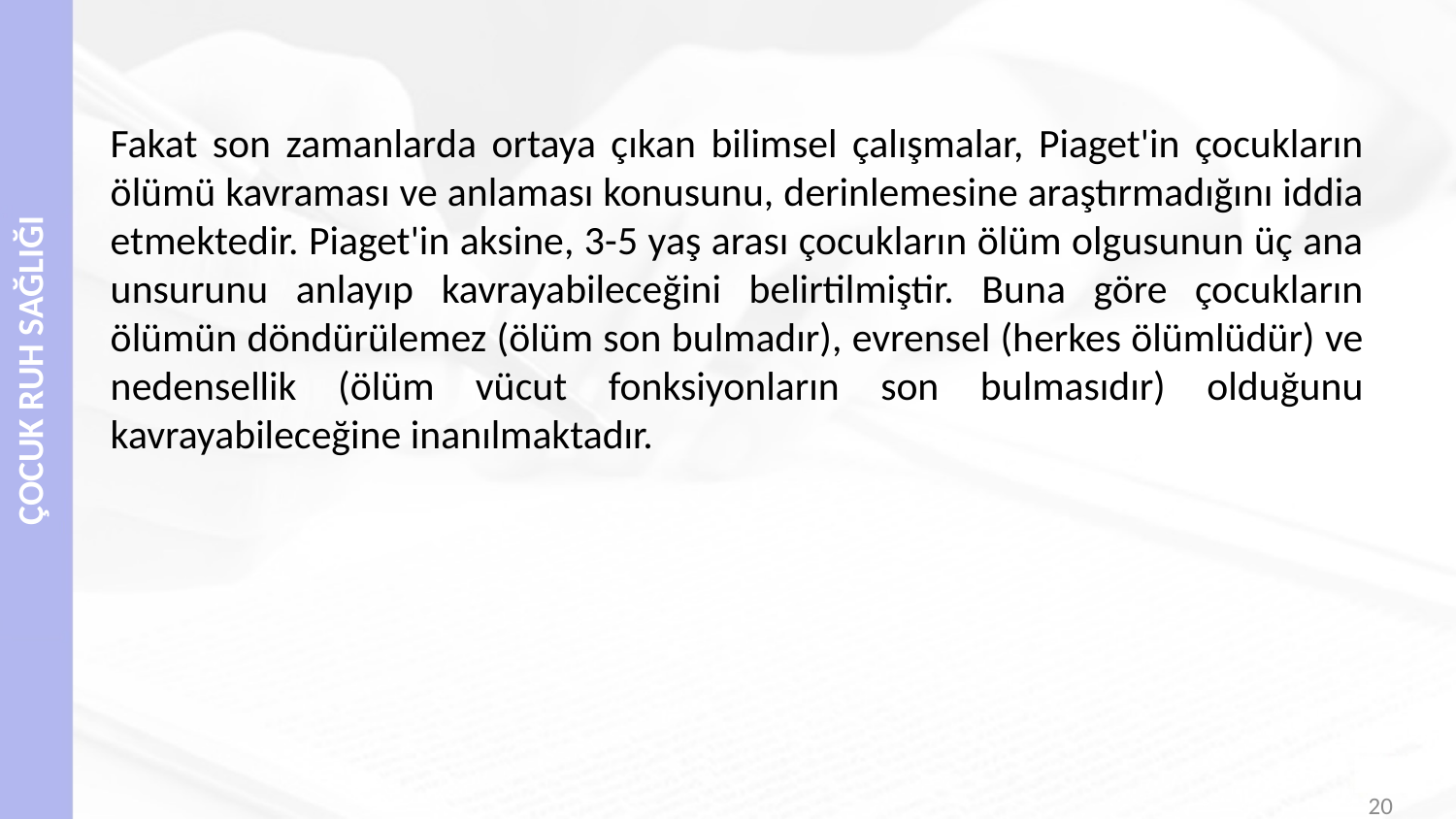

#
Fakat son zamanlarda ortaya çıkan bilimsel çalışmalar, Piaget'in çocukların ölümü kavraması ve anlaması konusunu, derinlemesine araştırmadığını iddia etmektedir. Piaget'in aksine, 3-5 yaş arası çocukların ölüm olgusunun üç ana unsurunu anlayıp kavrayabileceğini belirtilmiştir. Buna göre çocukların ölümün döndürülemez (ölüm son bulmadır), evrensel (herkes ölümlüdür) ve nedensellik (ölüm vücut fonksiyonların son bulmasıdır) olduğunu kavrayabileceğine inanılmaktadır.